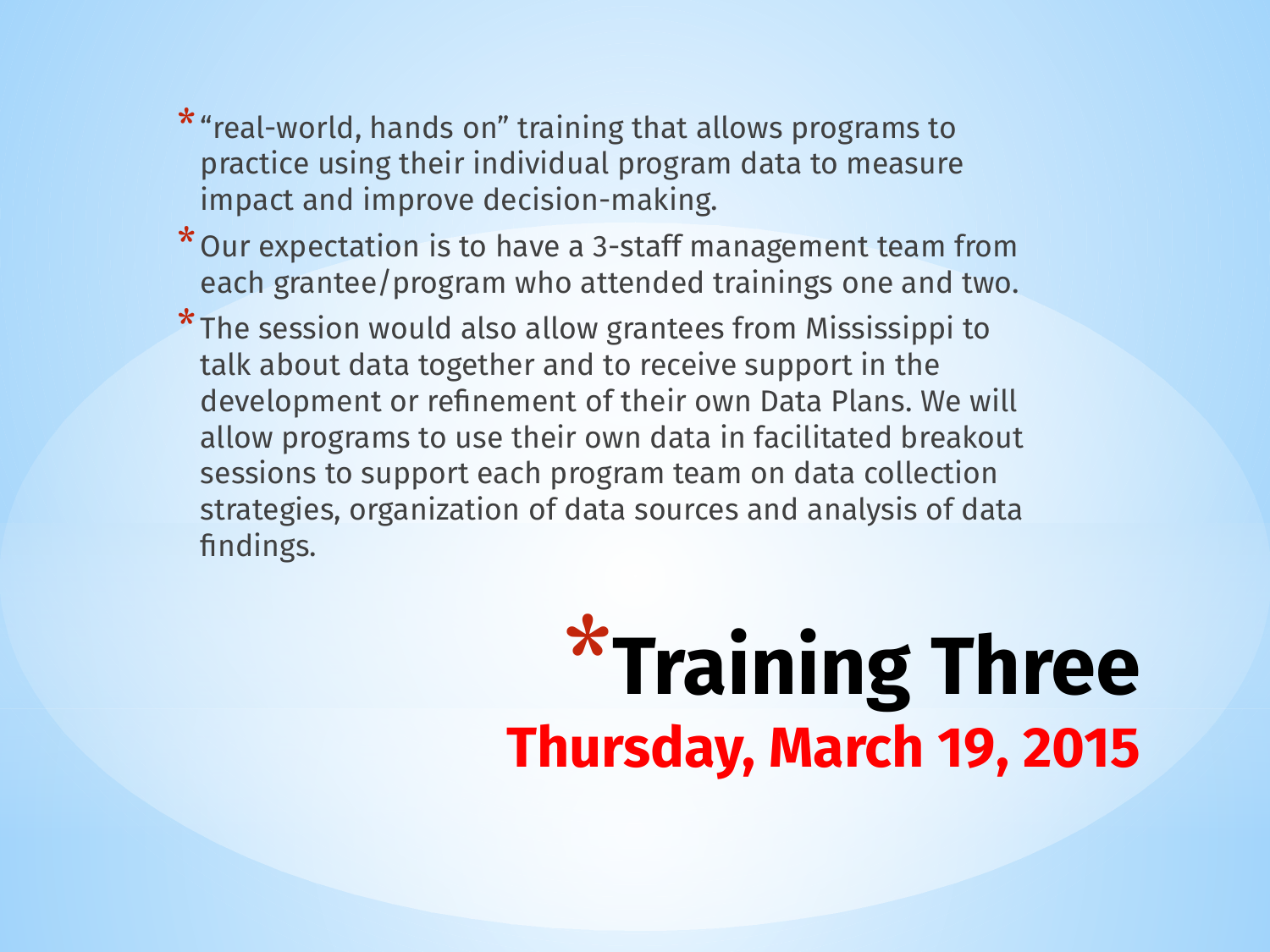

“real-world, hands on” training that allows programs to practice using their individual program data to measure impact and improve decision-making.
Our expectation is to have a 3-staff management team from each grantee/program who attended trainings one and two.
The session would also allow grantees from Mississippi to talk about data together and to receive support in the development or refinement of their own Data Plans. We will allow programs to use their own data in facilitated breakout sessions to support each program team on data collection strategies, organization of data sources and analysis of data findings.
# Training Three Thursday, March 19, 2015